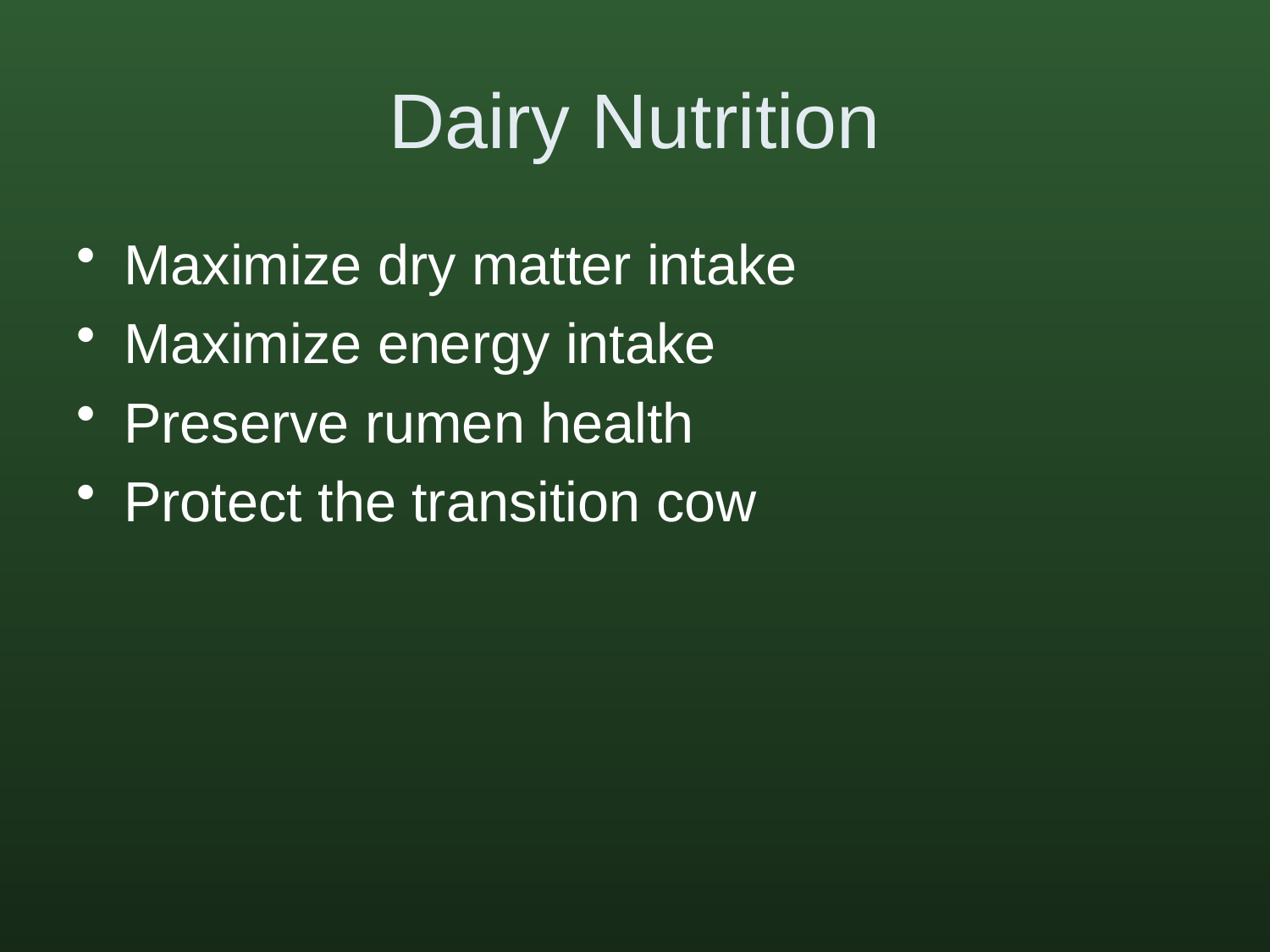

# Dairy Nutrition
Maximize dry matter intake
Maximize energy intake
Preserve rumen health
Protect the transition cow